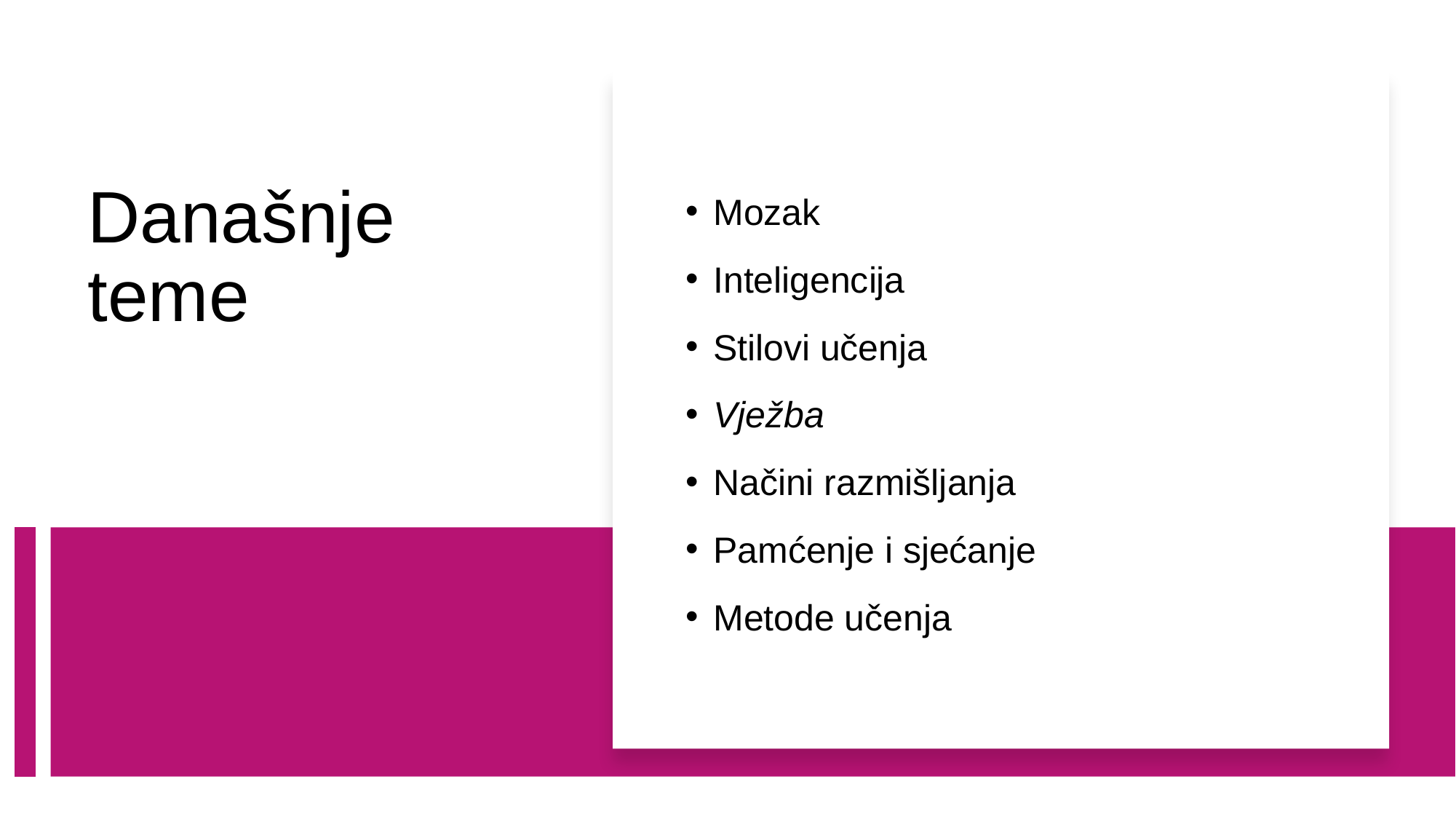

Mozak
Inteligencija
Stilovi učenja
Vježba
Načini razmišljanja
Pamćenje i sjećanje
Metode učenja
# Današnje teme